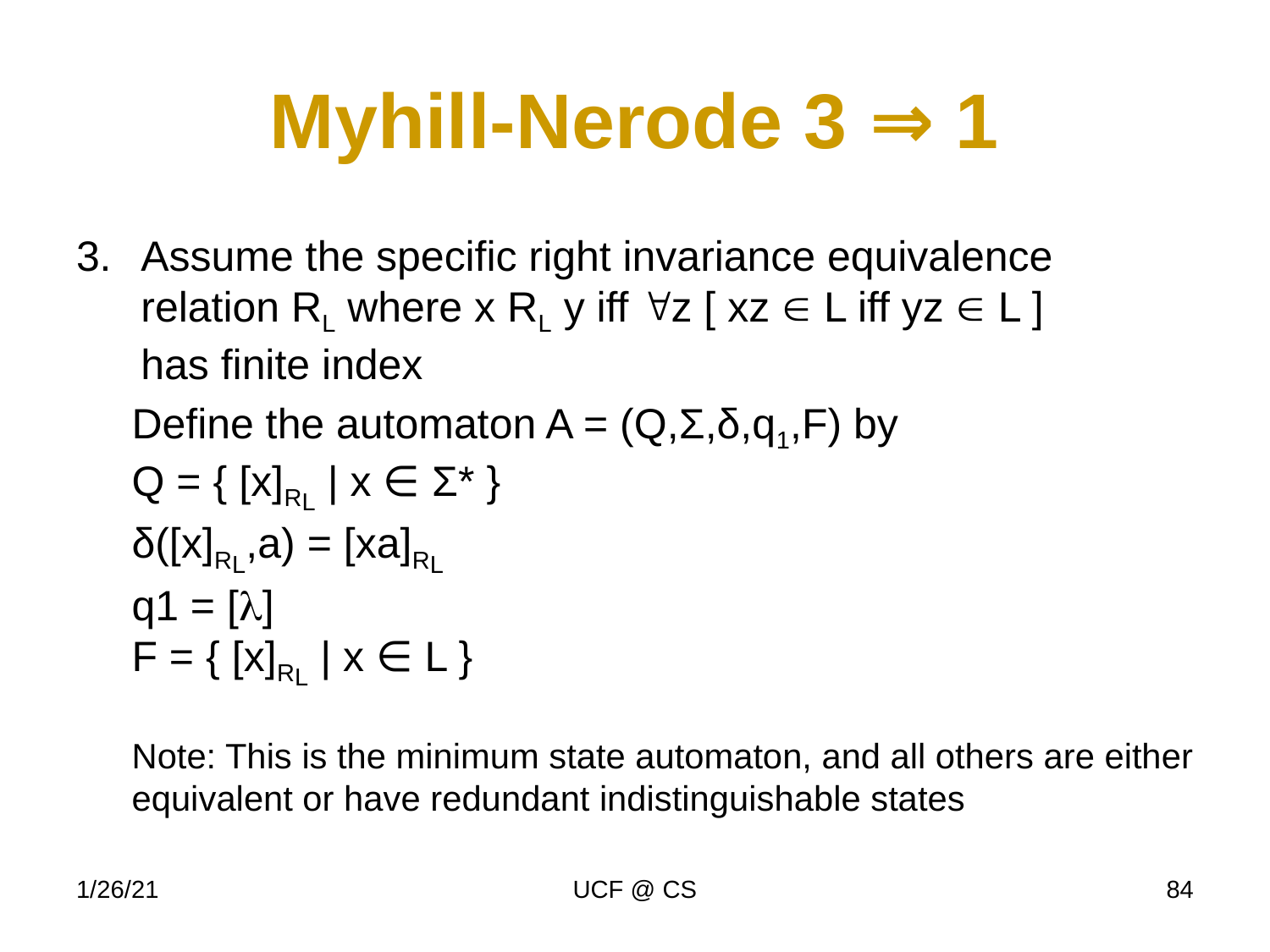

# Myhill-Nerode 3 ⇒ 1
Assume the specific right invariance equivalence relation RL where x RL y iff ∀z [ xz ∈ L iff yz ∈ L ]
has finite index
Define the automaton A = (Q,Σ,δ,q1,F) by
Q = { [x]RL | x ∈ Σ* }
δ([x]RL,a) = [xa]RL
q1 = [λ]
F = { [x]RL | x ∈ L }
Note: This is the minimum state automaton, and all others are either equivalent or have redundant indistinguishable states
1/26/21
UCF @ CS
84